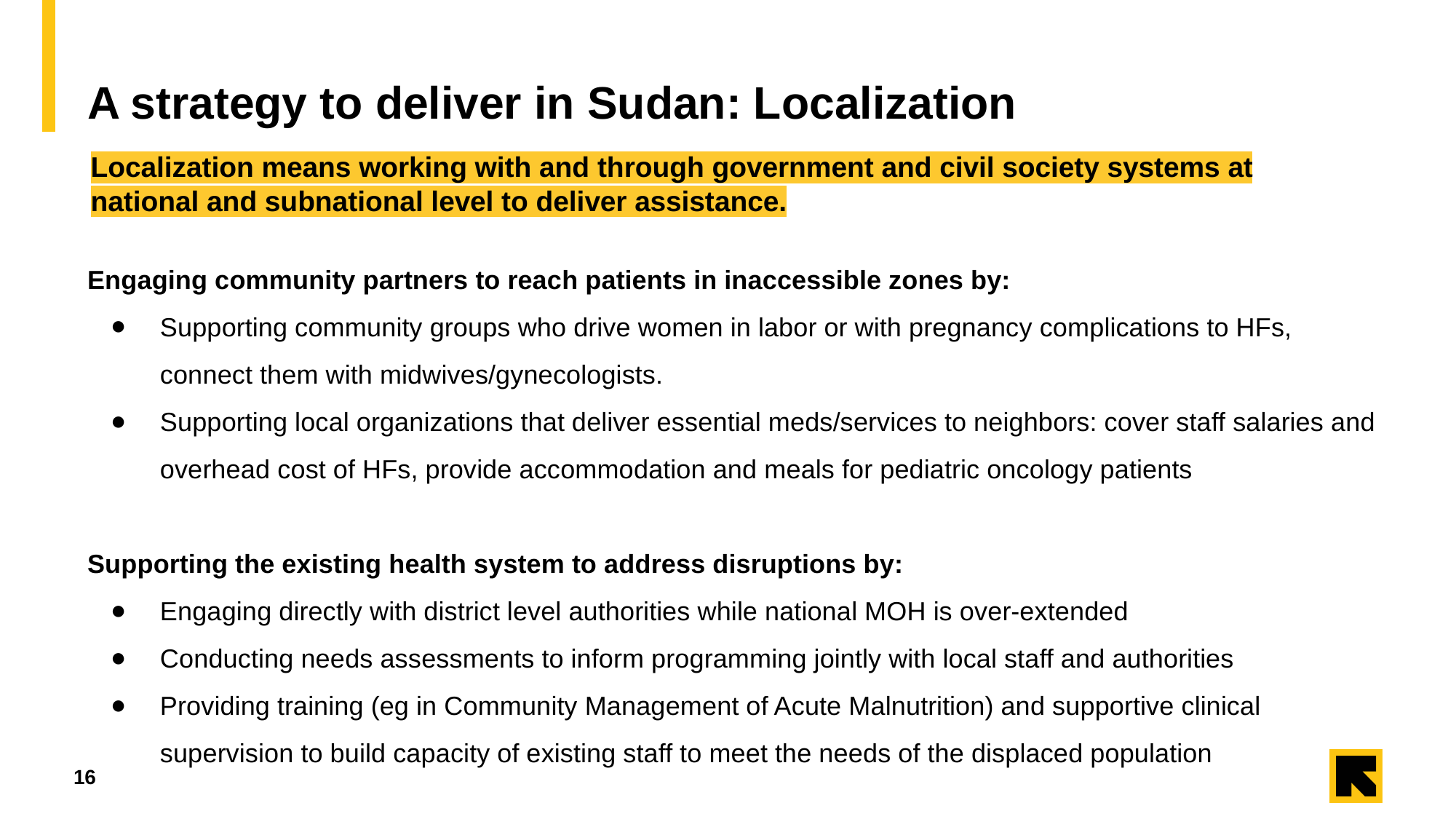

# A strategy to deliver in Sudan: Localization

Localization means working with and through government and civil society systems at national and subnational level to deliver assistance.
Engaging community partners to reach patients in inaccessible zones by:
Supporting community groups who drive women in labor or with pregnancy complications to HFs, connect them with midwives/gynecologists.
Supporting local organizations that deliver essential meds/services to neighbors: cover staff salaries and overhead cost of HFs, provide accommodation and meals for pediatric oncology patients

Supporting the existing health system to address disruptions by:
Engaging directly with district level authorities while national MOH is over-extended
Conducting needs assessments to inform programming jointly with local staff and authorities
Providing training (eg in Community Management of Acute Malnutrition) and supportive clinical supervision to build capacity of existing staff to meet the needs of the displaced population